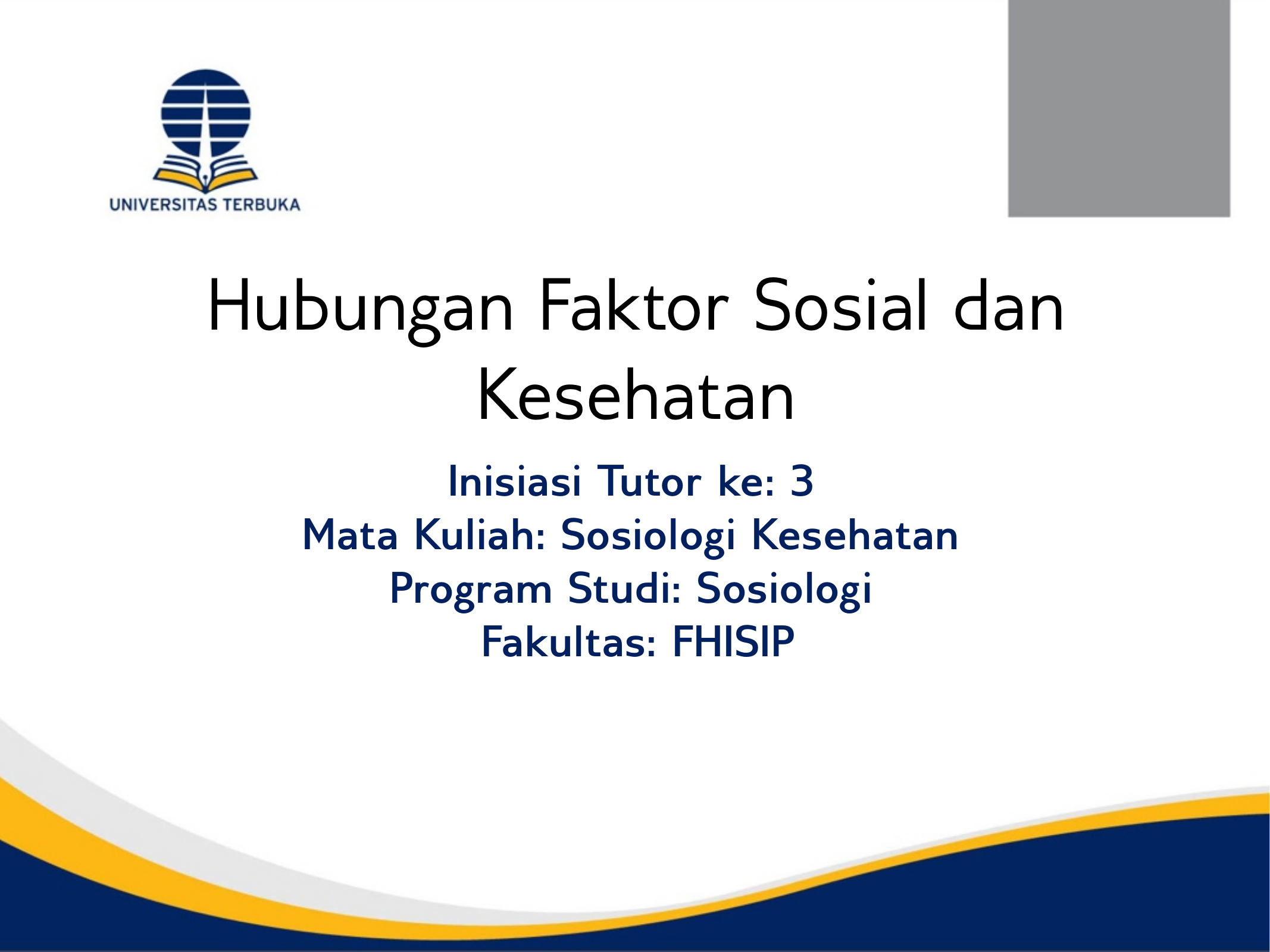

# Hubungan Faktor Sosial dan Kesehatan
Inisiasi Tutor ke: 3
Mata Kuliah: Sosiologi Kesehatan
Program Studi: Sosiologi
Fakultas: FHISIP